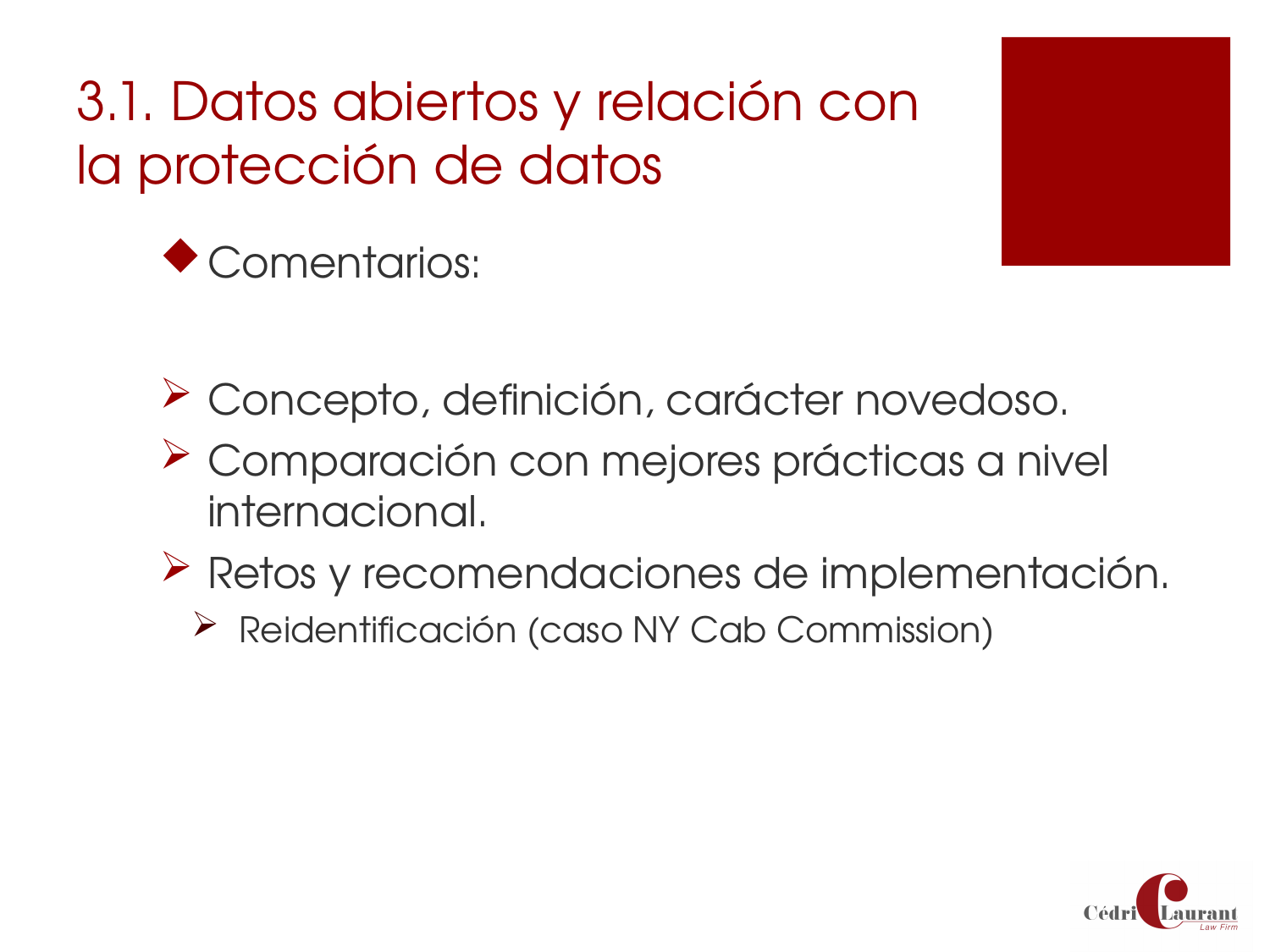

# 3.1. Datos abiertos y relación con la protección de datos

Comentarios:

Concepto, definición, carácter novedoso.
Comparación con mejores prácticas a nivel internacional.
Retos y recomendaciones de implementación.
Reidentificación (caso NY Cab Commission)